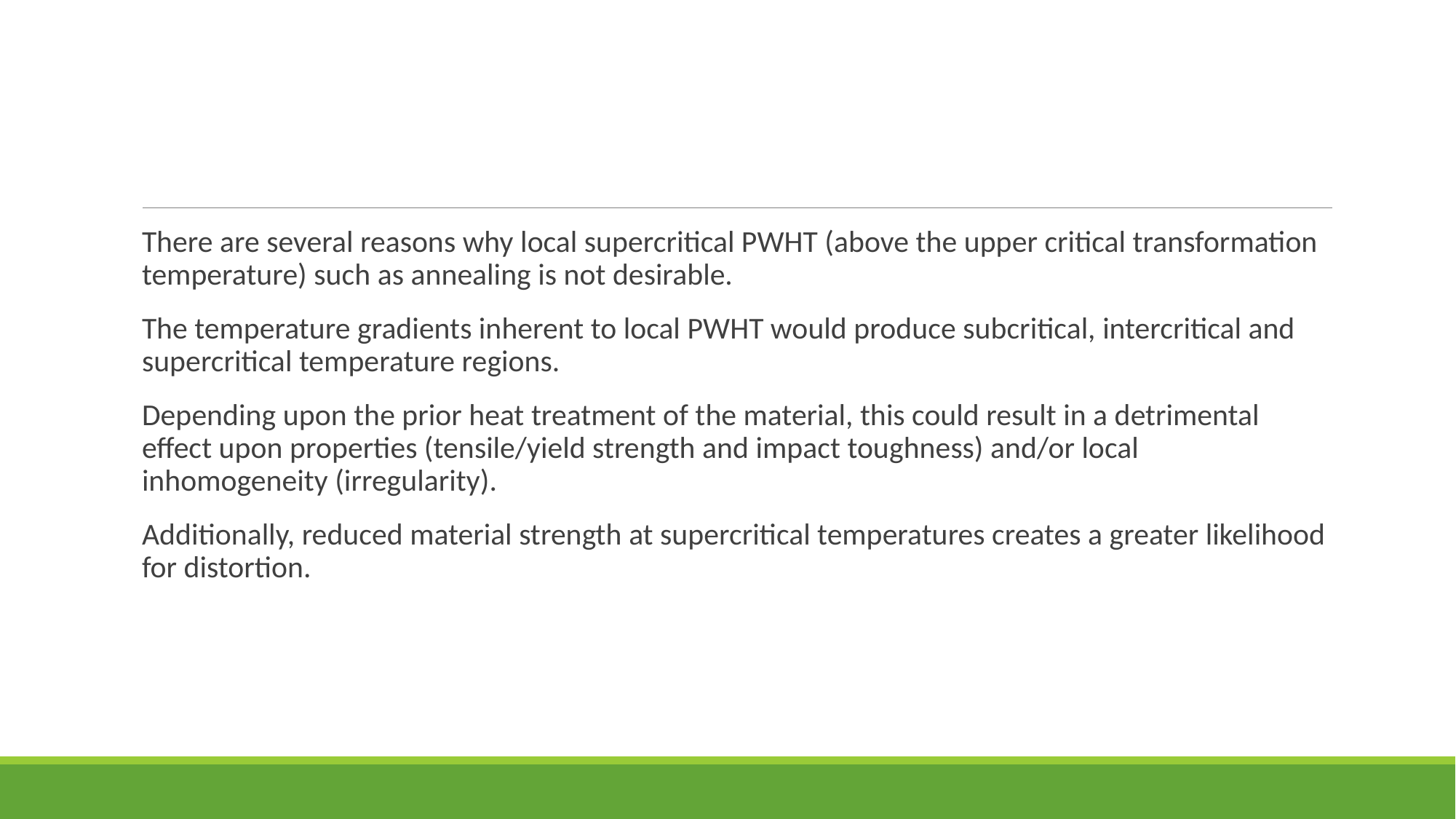

#
There are several reasons why local supercritical PWHT (above the upper critical transformation temperature) such as annealing is not desirable.
The temperature gradients inherent to local PWHT would produce subcritical, intercritical and supercritical temperature regions.
Depending upon the prior heat treatment of the material, this could result in a detrimental effect upon properties (tensile/yield strength and impact toughness) and/or local inhomogeneity (irregularity).
Additionally, reduced material strength at supercritical temperatures creates a greater likelihood for distortion.